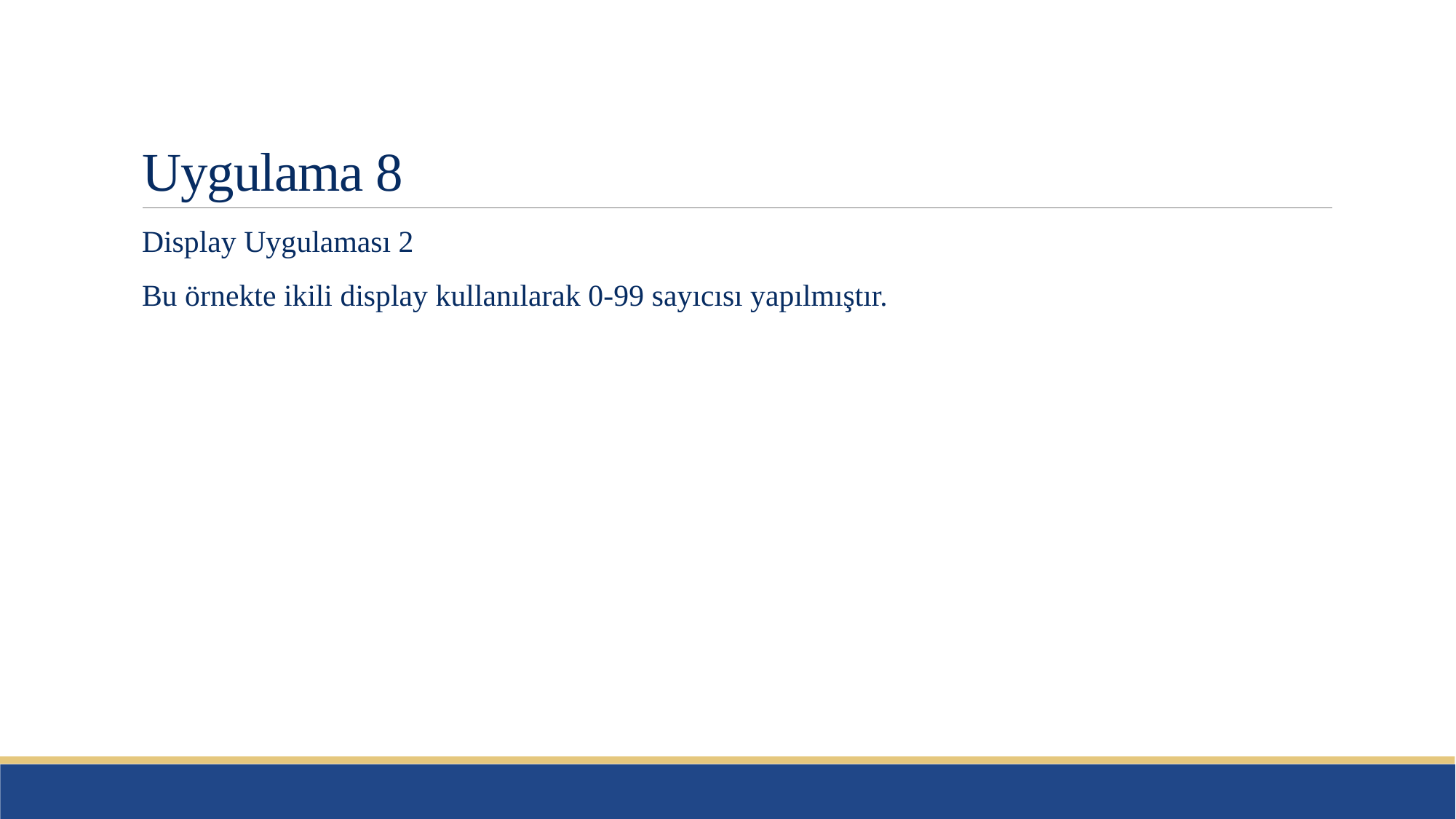

# Uygulama 8
Display Uygulaması 2
Bu örnekte ikili display kullanılarak 0-99 sayıcısı yapılmıştır.